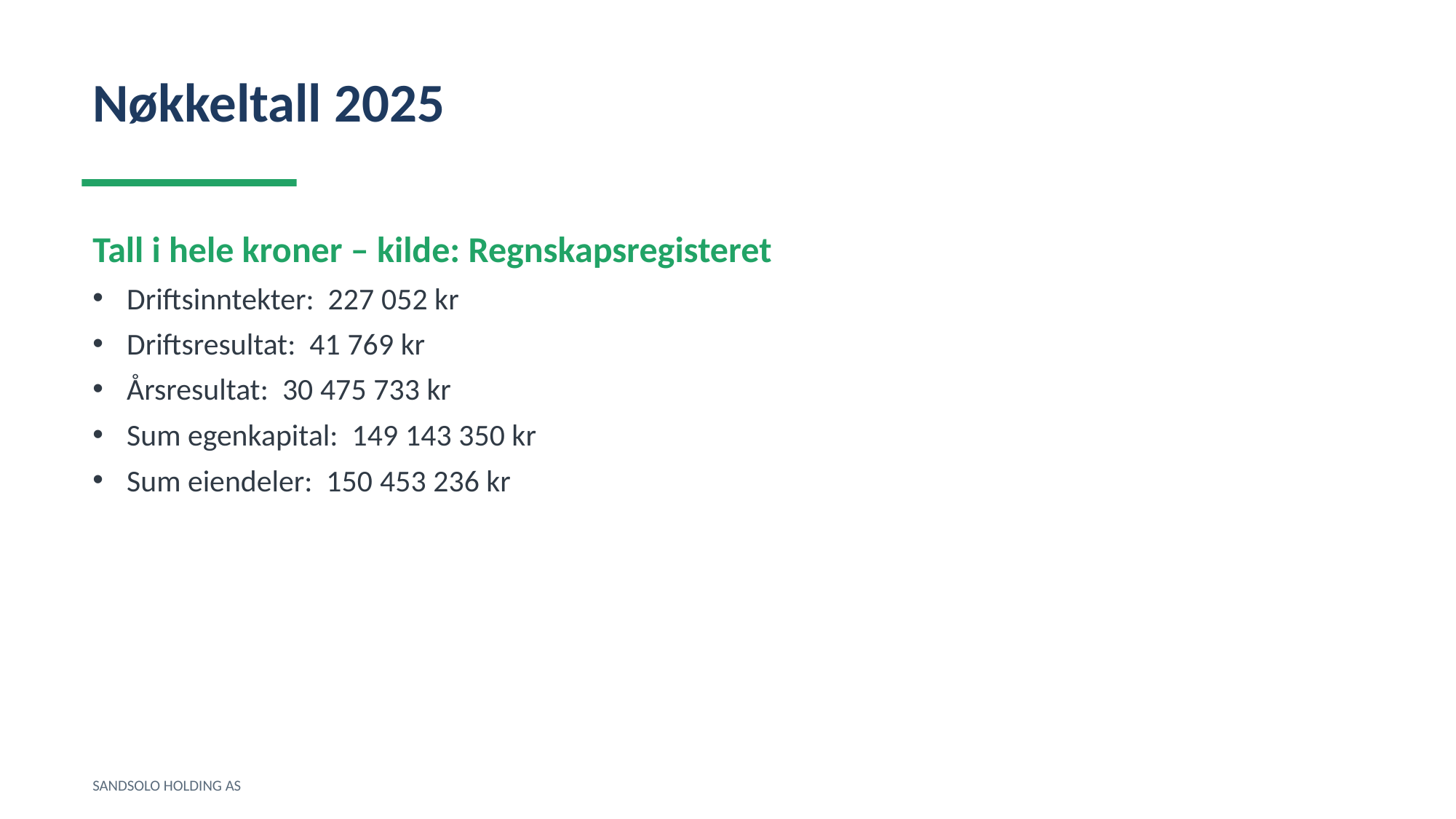

Nøkkeltall 2025

Tall i hele kroner – kilde: Regnskapsregisteret
Driftsinntekter:  227 052 kr
Driftsresultat:  41 769 kr
Årsresultat:  30 475 733 kr
Sum egenkapital:  149 143 350 kr
Sum eiendeler:  150 453 236 kr
SANDSOLO HOLDING AS